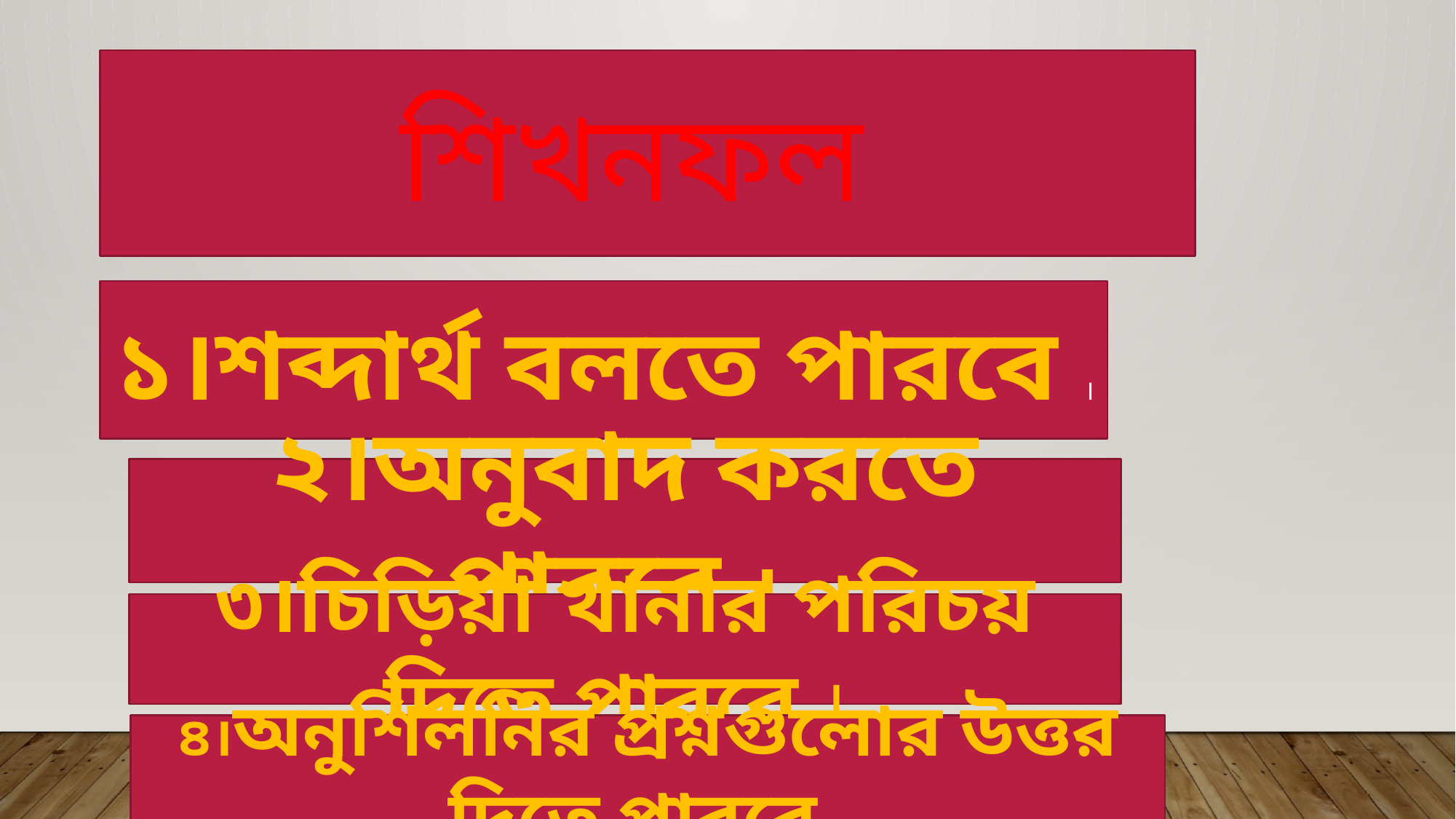

শিখনফল
১।শব্দার্থ বলতে পারবে ।
২।অনুবাদ করতে পারবে ।
৩।চিড়িয়া খানার পরিচয় দিতে পারবে ।
৪।অনুশিলনির প্রশ্নগুলোর উত্তর দিতে পারবে ।